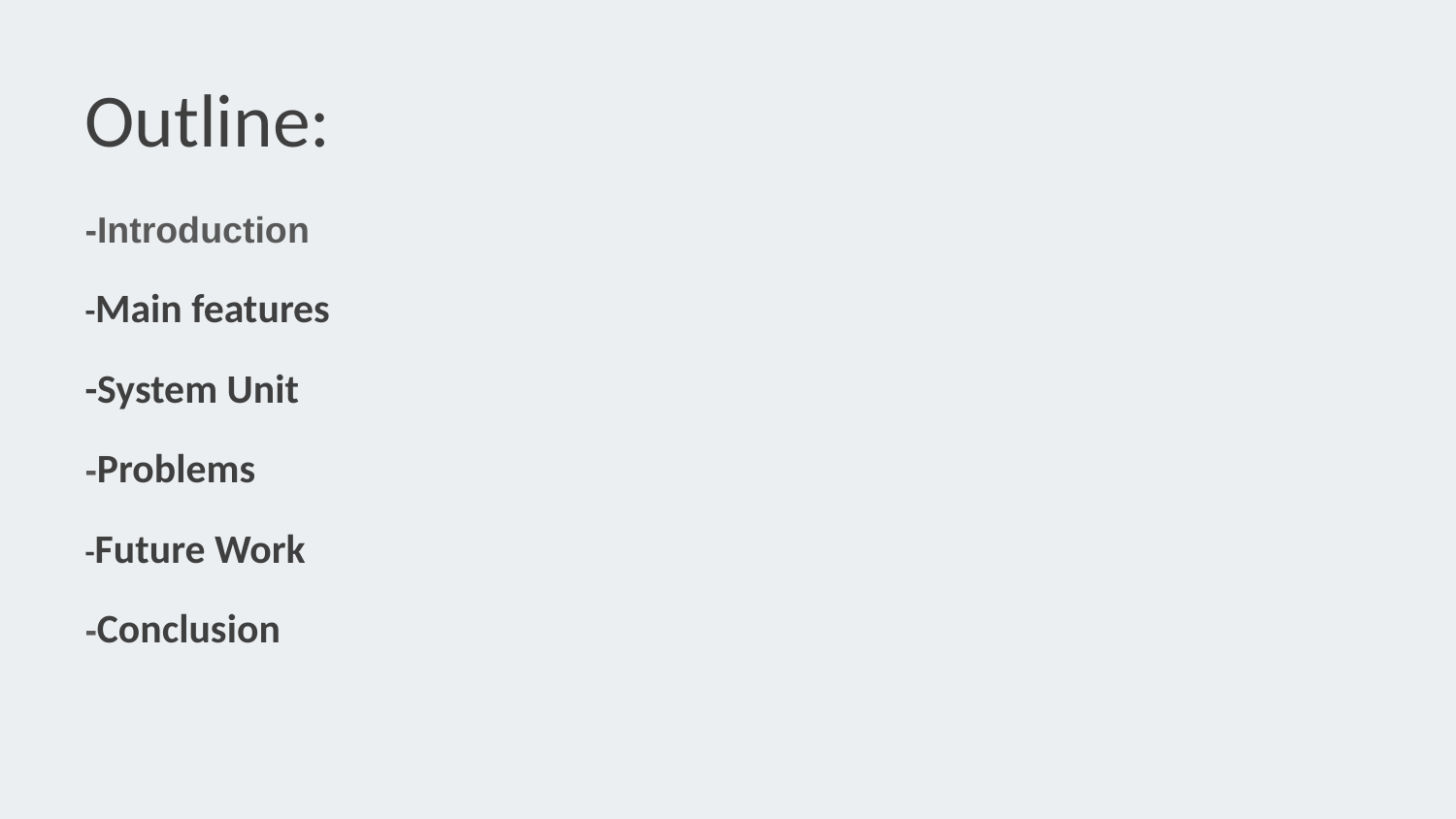

# Outline:
-Introduction
-Main features
-System Unit
-Problems
-Future Work
-Conclusion